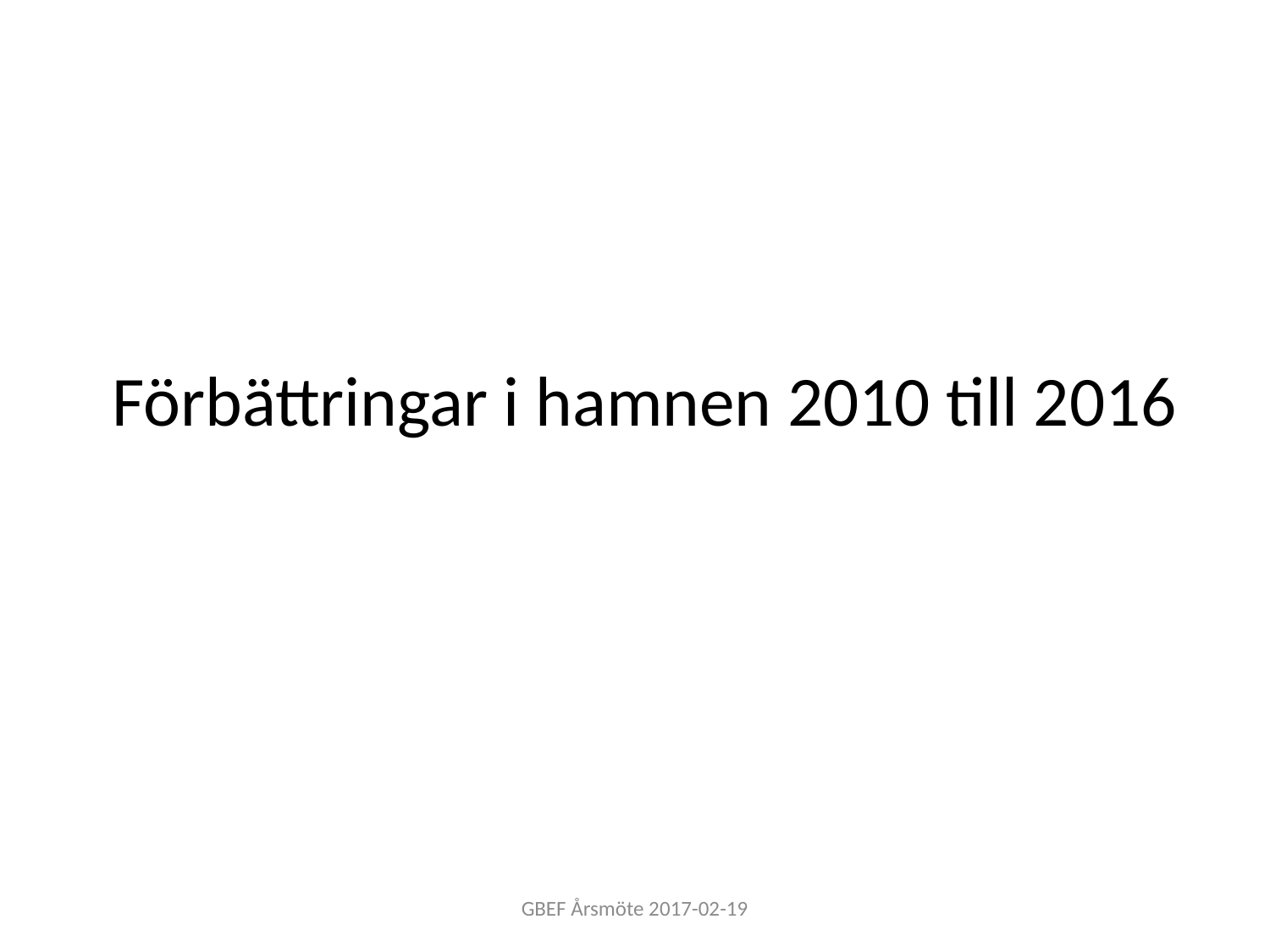

# Förbättringar i hamnen 2010 till 2016

GBEF Årsmöte 2017-02-19